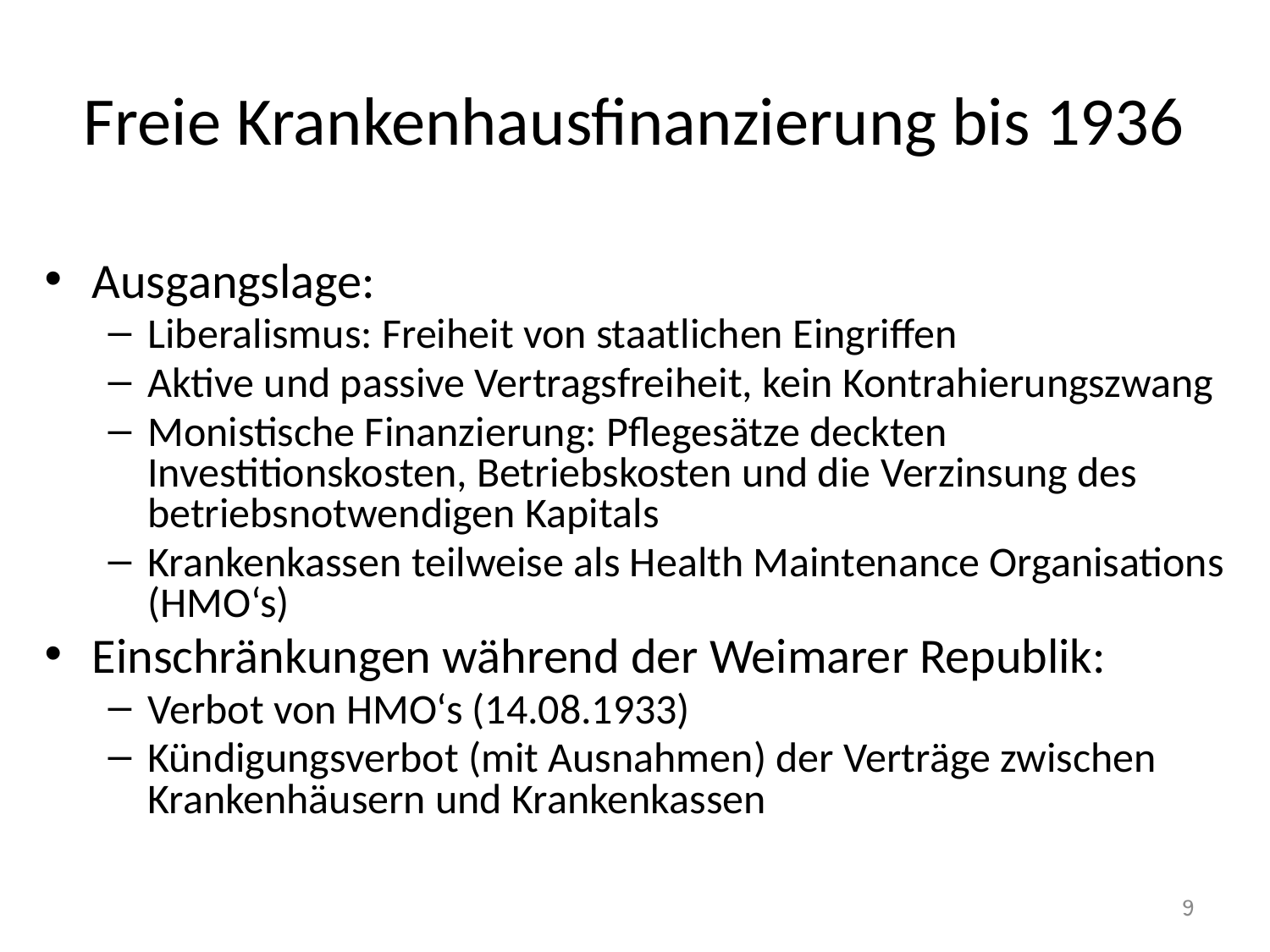

# Freie Krankenhausfinanzierung bis 1936
Ausgangslage:
Liberalismus: Freiheit von staatlichen Eingriffen
Aktive und passive Vertragsfreiheit, kein Kontrahierungszwang
Monistische Finanzierung: Pflegesätze deckten Investitionskosten, Betriebskosten und die Verzinsung des betriebsnotwendigen Kapitals
Krankenkassen teilweise als Health Maintenance Organisations (HMO‘s)
Einschränkungen während der Weimarer Republik:
Verbot von HMO‘s (14.08.1933)
Kündigungsverbot (mit Ausnahmen) der Verträge zwischen Krankenhäusern und Krankenkassen
9